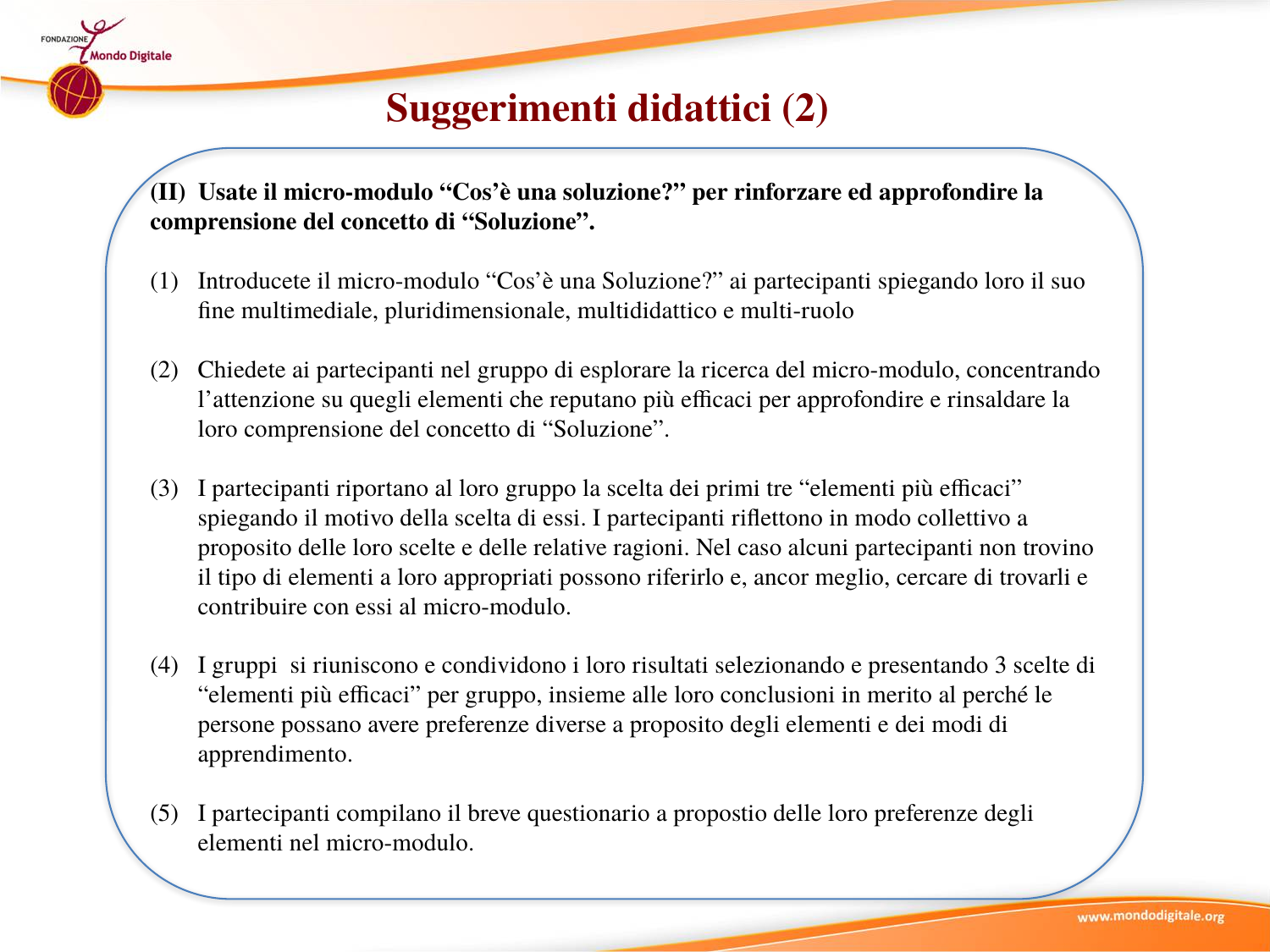

Suggerimenti didattici (2)

(II)  Usate il micro-modulo “Cos’è una soluzione?” per rinforzare ed approfondire la comprensione del concetto di “Soluzione”.

Introducete il micro-modulo “Cos’è una Soluzione?” ai partecipanti spiegando loro il suo fine multimediale, pluridimensionale, multididattico e multi-ruolo

Chiedete ai partecipanti nel gruppo di esplorare la ricerca del micro-modulo, concentrando l’attenzione su quegli elementi che reputano più efficaci per approfondire e rinsaldare la loro comprensione del concetto di “Soluzione”.

I partecipanti riportano al loro gruppo la scelta dei primi tre “elementi più efficaci” spiegando il motivo della scelta di essi. I partecipanti riflettono in modo collettivo a proposito delle loro scelte e delle relative ragioni. Nel caso alcuni partecipanti non trovino il tipo di elementi a loro appropriati possono riferirlo e, ancor meglio, cercare di trovarli e contribuire con essi al micro-modulo.

I gruppi  si riuniscono e condividono i loro risultati selezionando e presentando 3 scelte di “elementi più efficaci” per gruppo, insieme alle loro conclusioni in merito al perché le persone possano avere preferenze diverse a proposito degli elementi e dei modi di apprendimento.

I partecipanti compilano il breve questionario a propostio delle loro preferenze degli elementi nel micro-modulo.